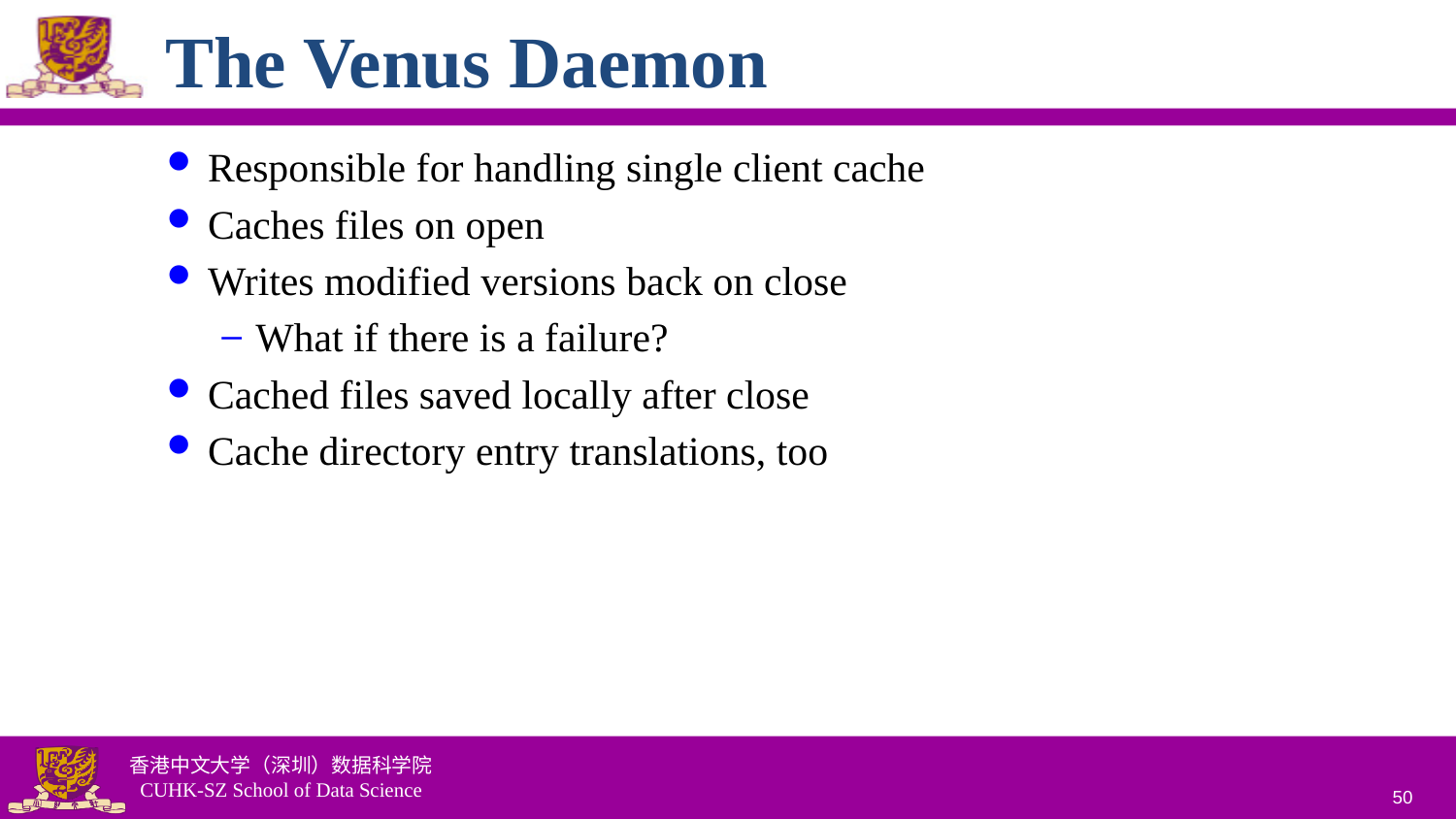

# The Venus Daemon
Responsible for handling single client cache
Caches files on open
Writes modified versions back on close
What if there is a failure?
Cached files saved locally after close
Cache directory entry translations, too
50